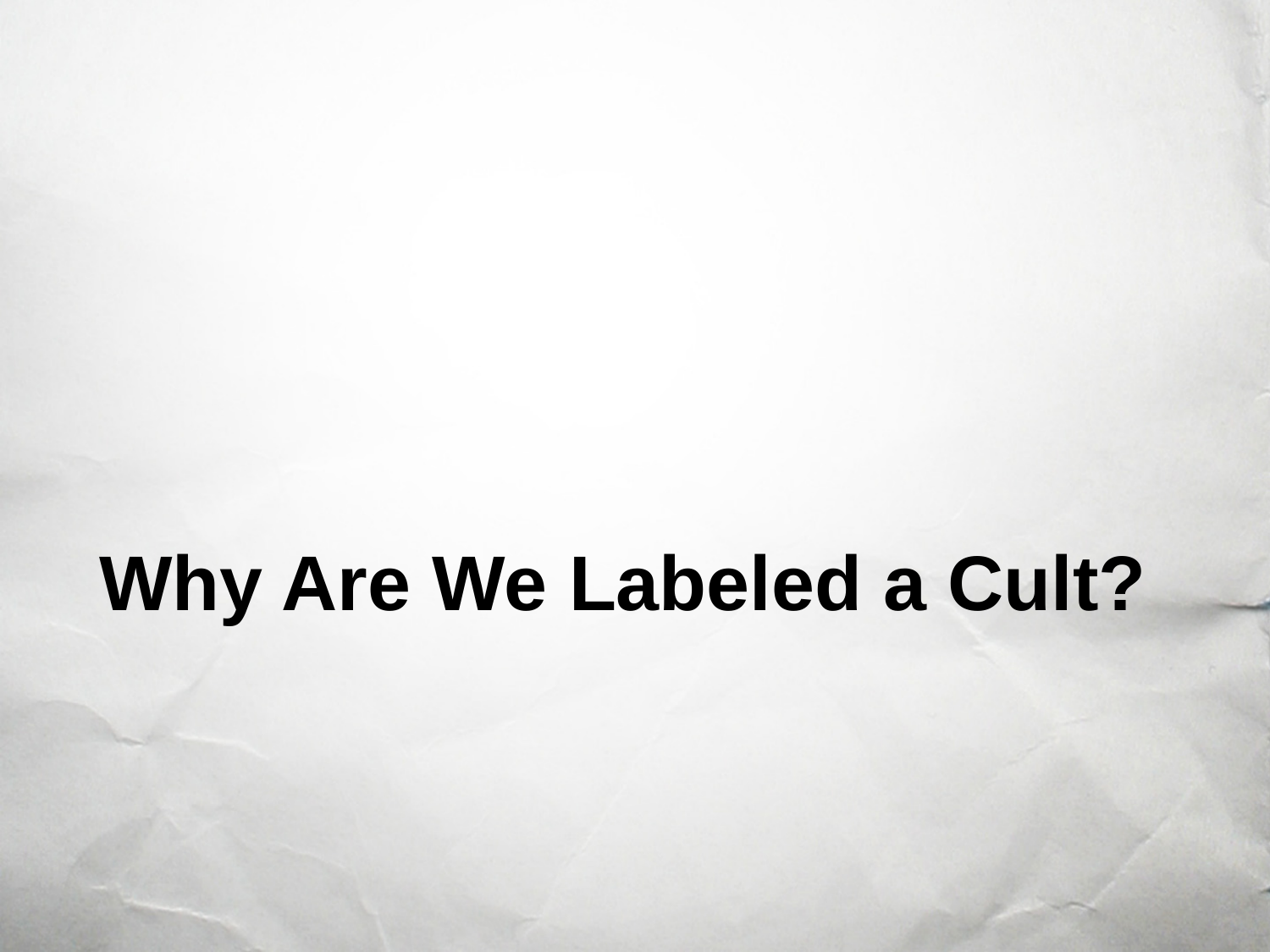

# Why Are We Labeled a Cult?